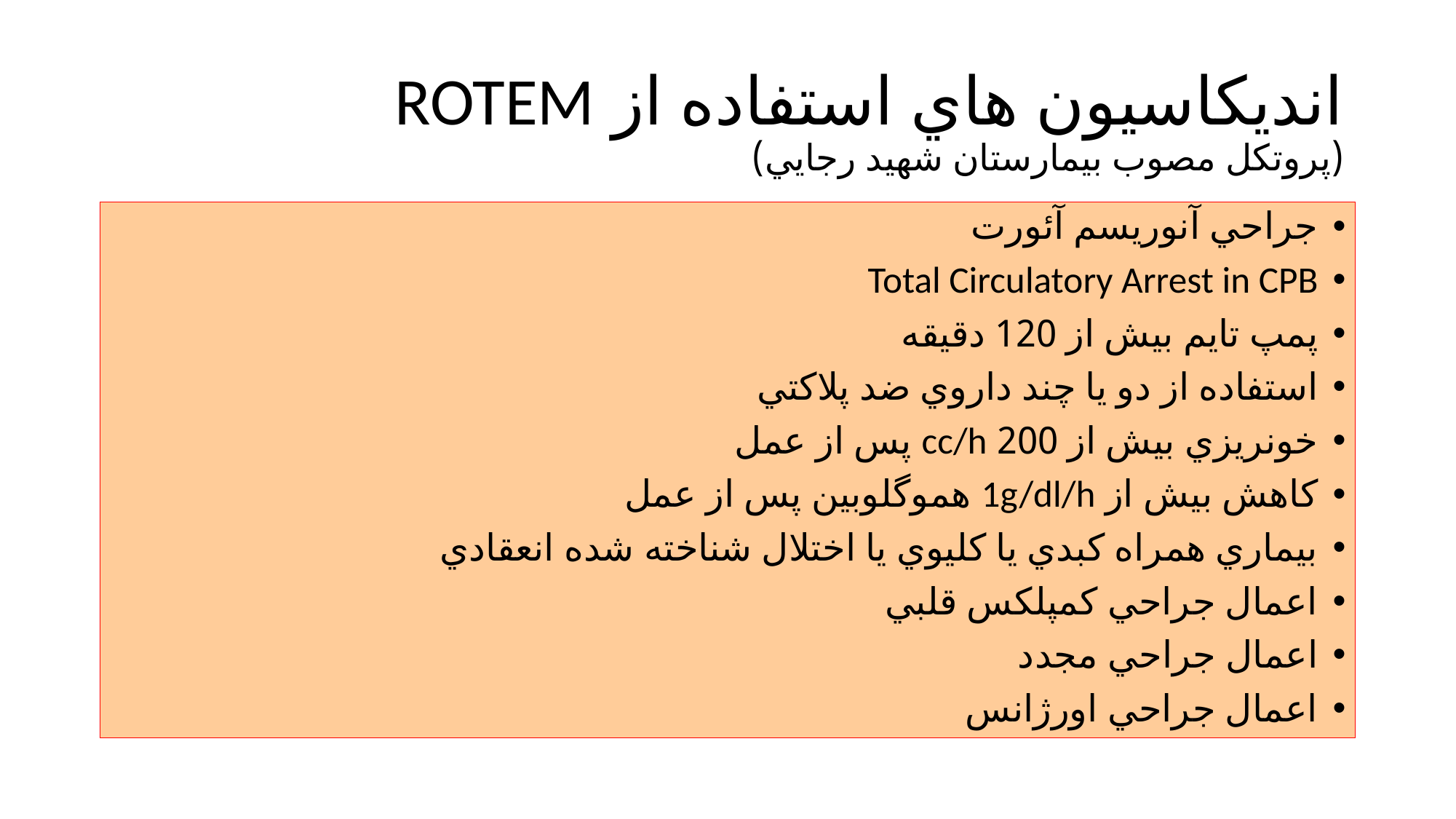

# انديكاسيون هاي استفاده از ROTEM (پروتكل مصوب بيمارستان شهيد رجايي)
جراحي آنوريسم آئورت
Total Circulatory Arrest in CPB
پمپ تايم بيش از 120 دقيقه
استفاده از دو يا چند داروي ضد پلاكتي
خونريزي بيش از 200 cc/h پس از عمل
كاهش بيش از 1g/dl/h هموگلوبين پس از عمل
بيماري همراه كبدي يا كليوي يا اختلال شناخته شده انعقادي
اعمال جراحي كمپلكس قلبي
اعمال جراحي مجدد
اعمال جراحي اورژانس